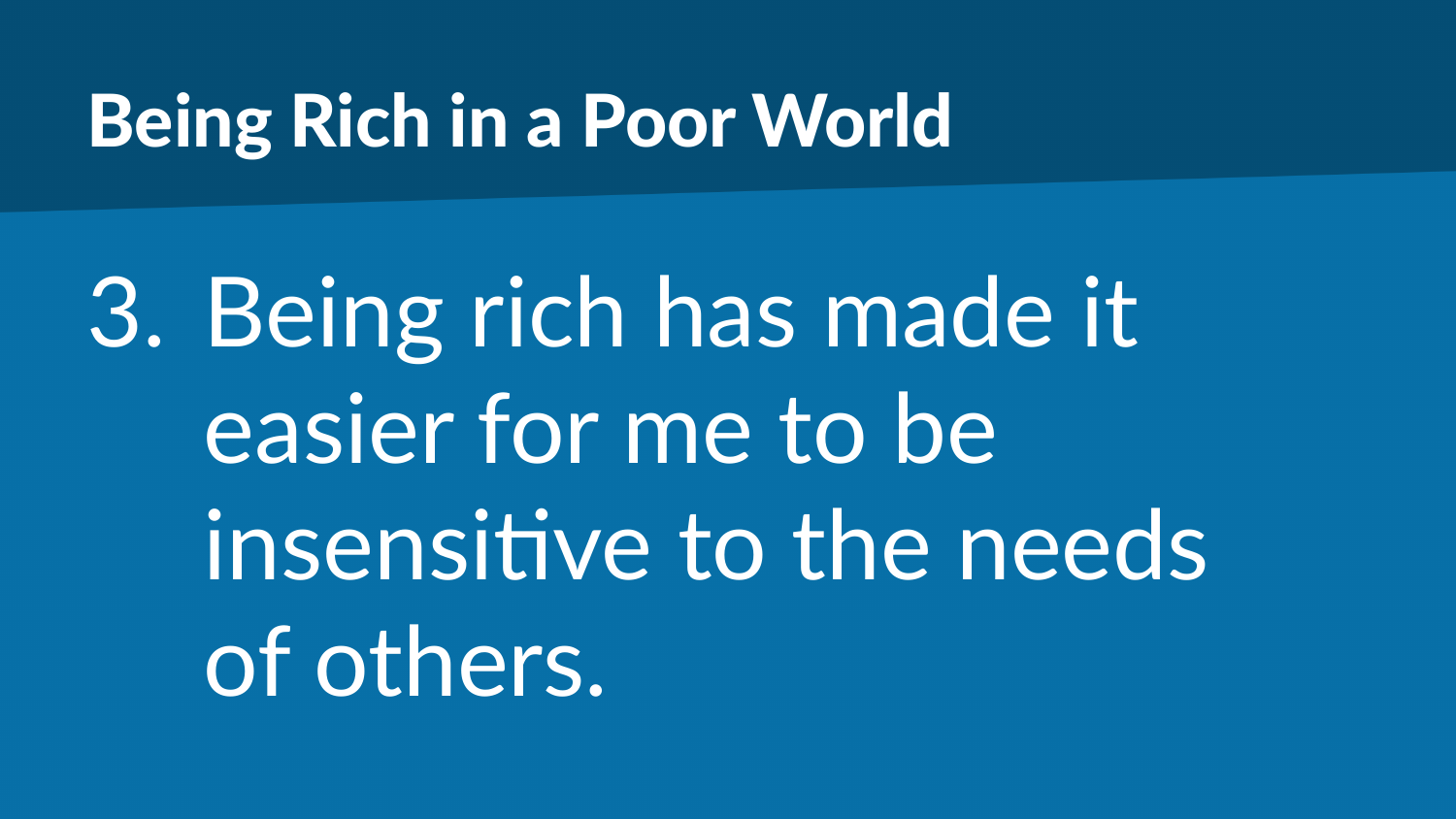

# Being Rich in a Poor World
Being rich has made it easier for me to be insensitive to the needs
of others.